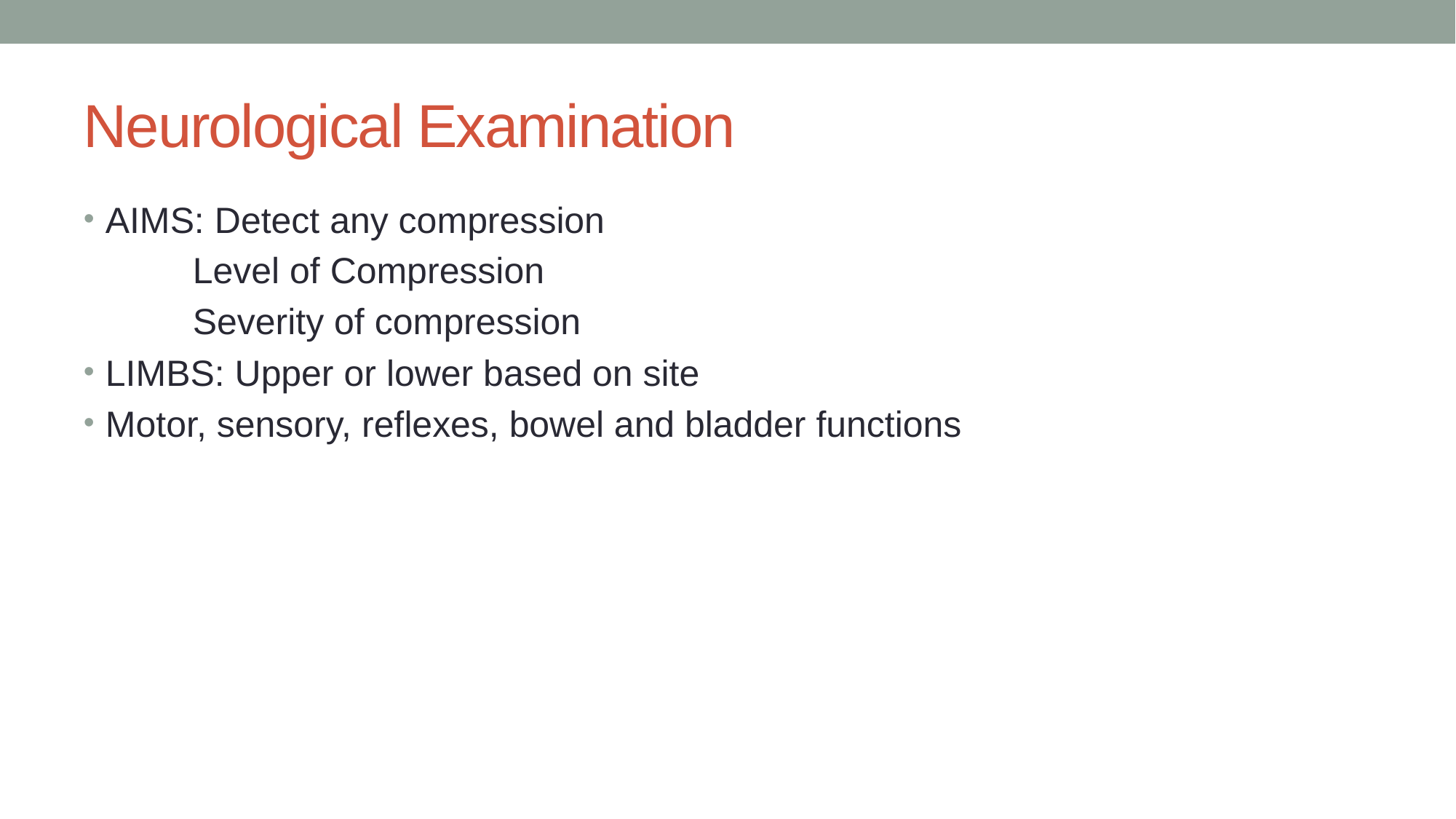

# Neurological Examination
AIMS: Detect any compression
	Level of Compression
	Severity of compression
LIMBS: Upper or lower based on site
Motor, sensory, reflexes, bowel and bladder functions